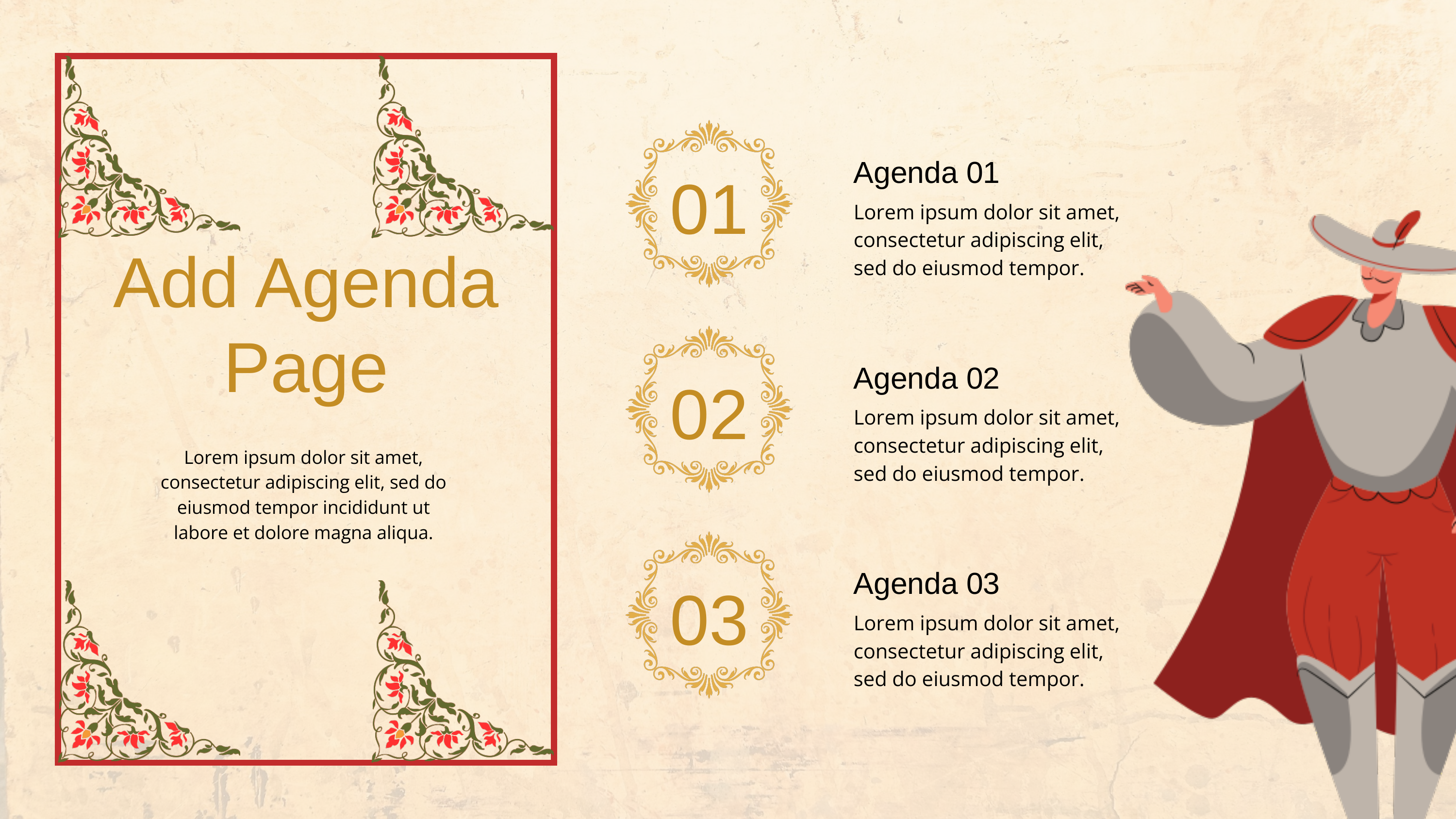

Agenda 01
01
Lorem ipsum dolor sit amet, consectetur adipiscing elit, sed do eiusmod tempor.

Add Agenda Page

Agenda 02
02
Lorem ipsum dolor sit amet, consectetur adipiscing elit, sed do eiusmod tempor.
Lorem ipsum dolor sit amet, consectetur adipiscing elit, sed do eiusmod tempor incididunt ut labore et dolore magna aliqua.

Agenda 03
03

Lorem ipsum dolor sit amet, consectetur adipiscing elit, sed do eiusmod tempor.